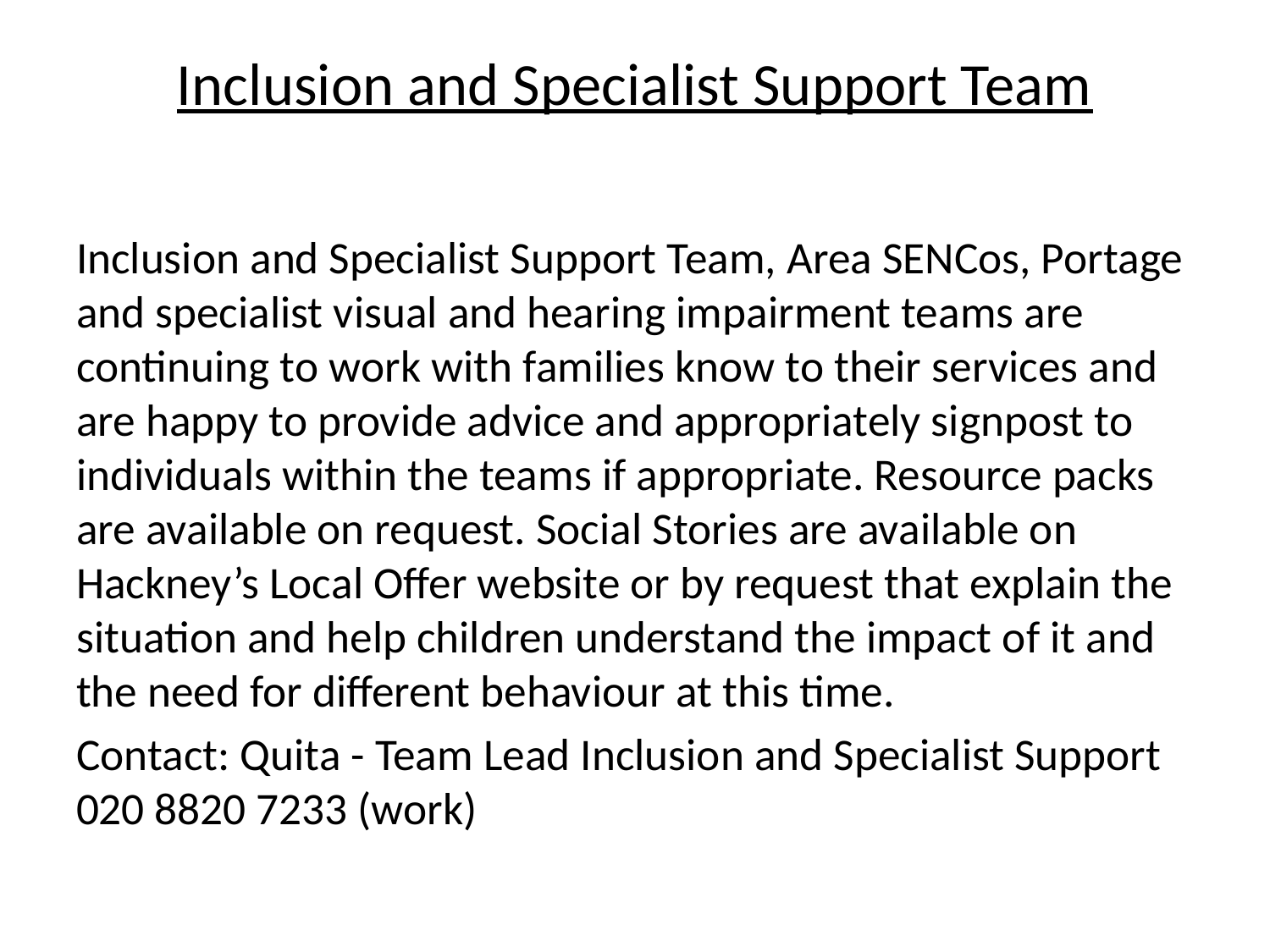

# Inclusion and Specialist Support Team
Inclusion and Specialist Support Team, Area SENCos, Portage and specialist visual and hearing impairment teams are continuing to work with families know to their services and are happy to provide advice and appropriately signpost to individuals within the teams if appropriate. Resource packs are available on request. Social Stories are available on Hackney’s Local Offer website or by request that explain the situation and help children understand the impact of it and the need for different behaviour at this time.
Contact: Quita - Team Lead Inclusion and Specialist Support 020 8820 7233 (work)